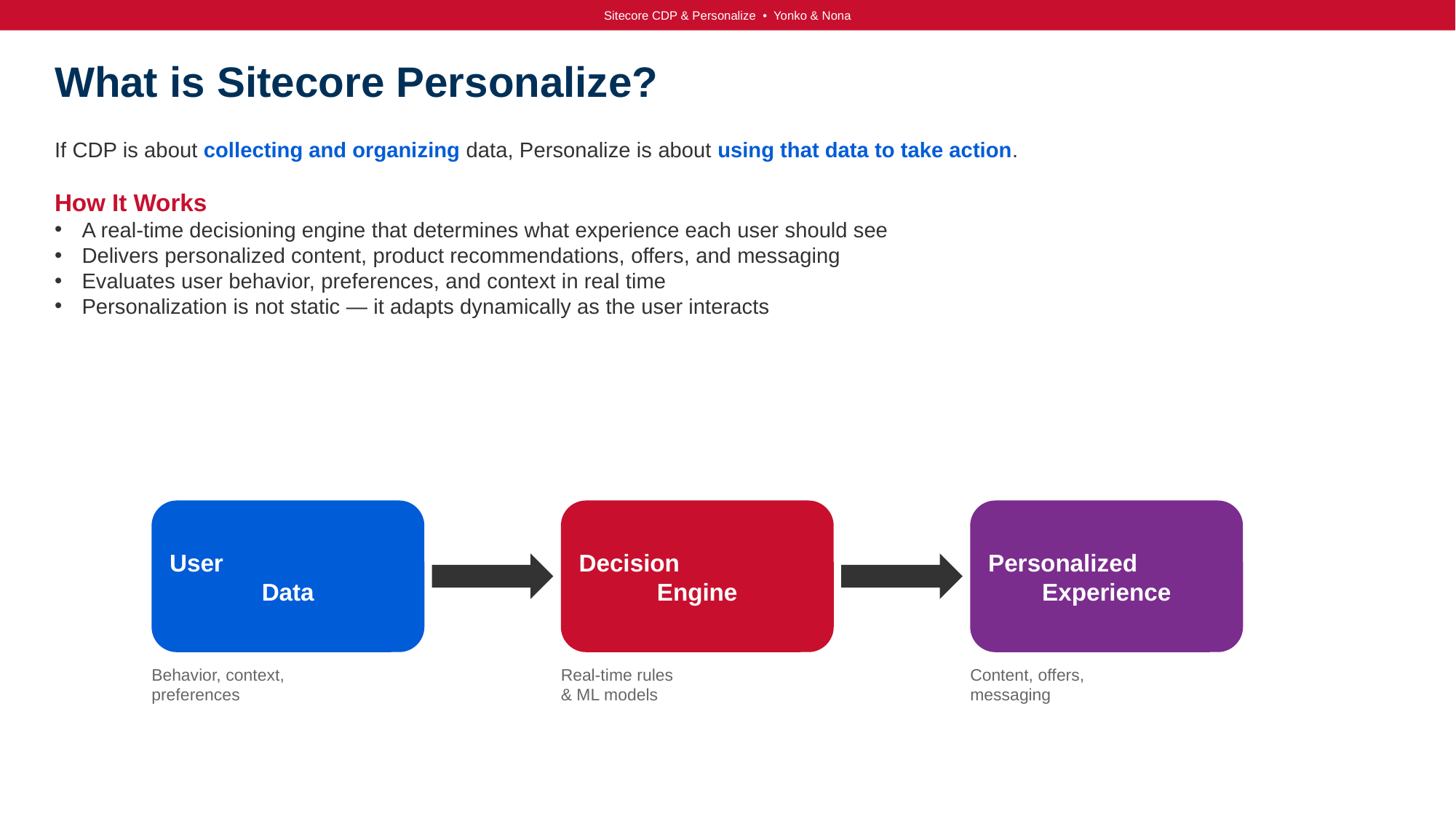

Sitecore CDP & Personalize  •  Yonko & Nona
# What is Sitecore Personalize?
If CDP is about collecting and organizing data, Personalize is about using that data to take action.

How It Works
A real-time decisioning engine that determines what experience each user should see
Delivers personalized content, product recommendations, offers, and messaging
Evaluates user behavior, preferences, and context in real time
Personalization is not static — it adapts dynamically as the user interacts
User
Data
Decision
Engine
Personalized
Experience

Behavior, context,
preferences
Real-time rules
& ML models
Content, offers,
messaging